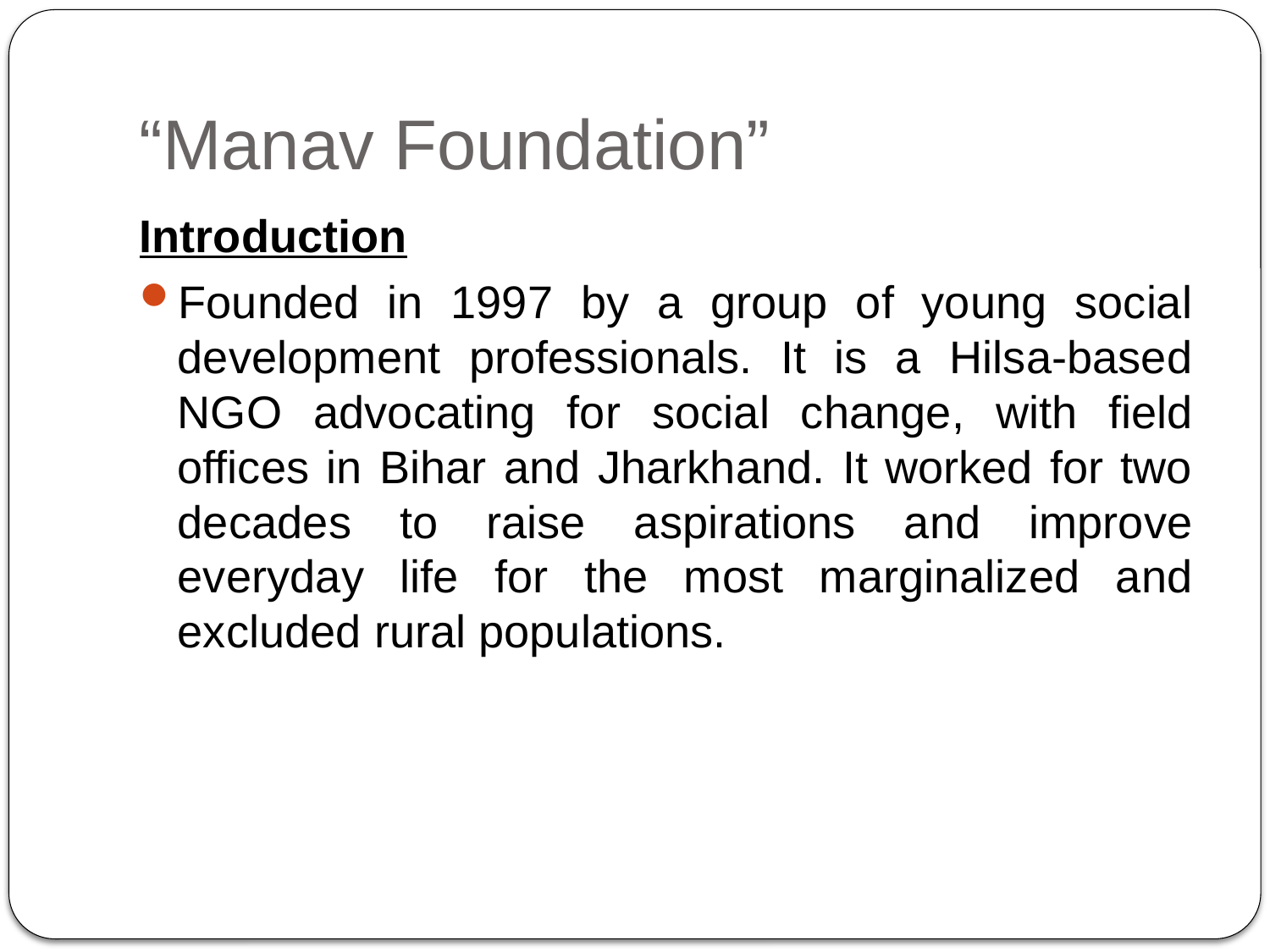

# “Manav Foundation”
Introduction
Founded in 1997 by a group of young social development professionals. It is a Hilsa-based NGO advocating for social change, with field offices in Bihar and Jharkhand. It worked for two decades to raise aspirations and improve everyday life for the most marginalized and excluded rural populations.